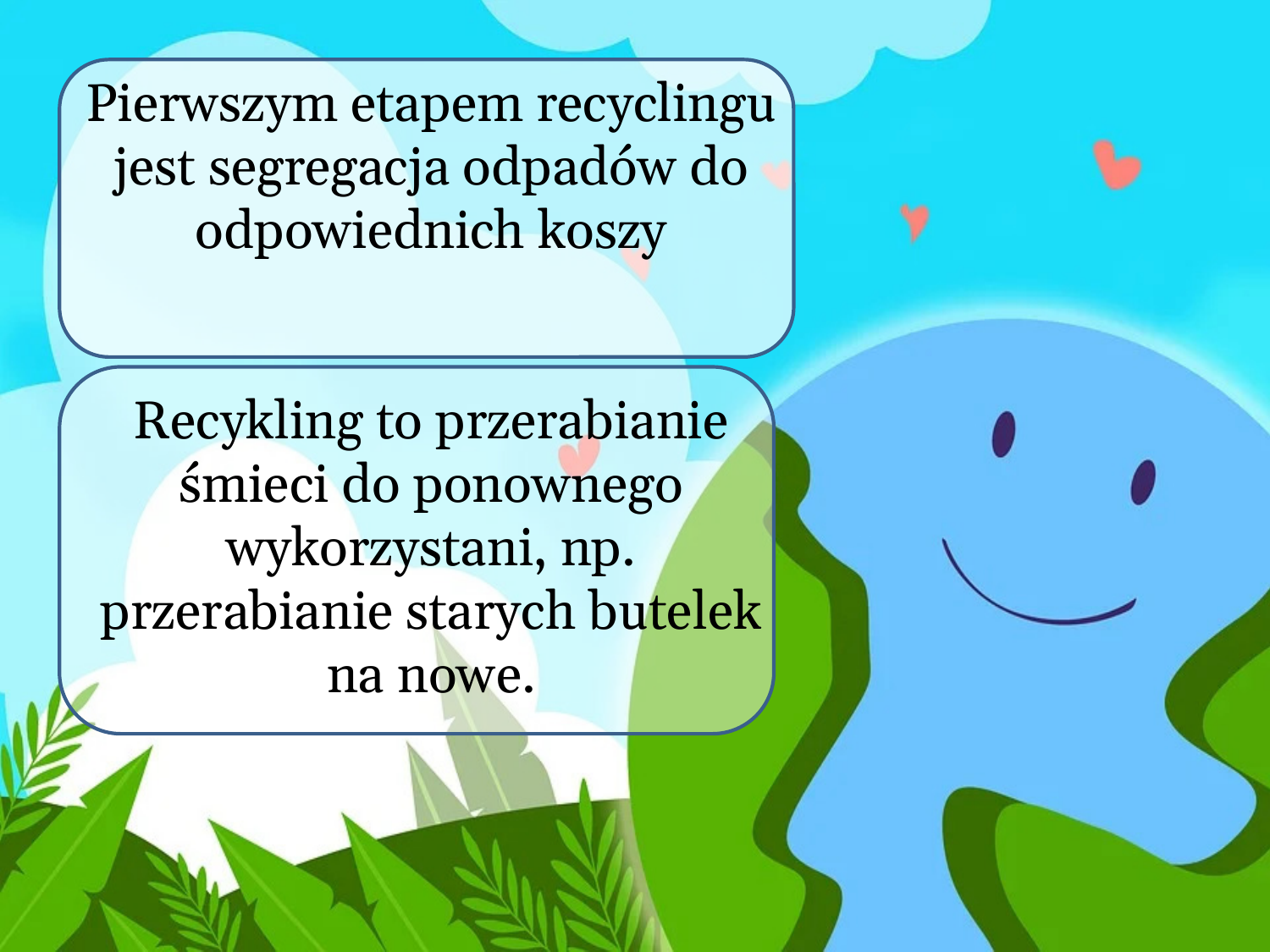

# Pierwszym etapem recyclingu jest segregacja odpadów do odpowiednich koszy Recykling to przerabianie śmieci do ponownego wykorzystani, np. przerabianie starych butelek na nowe.